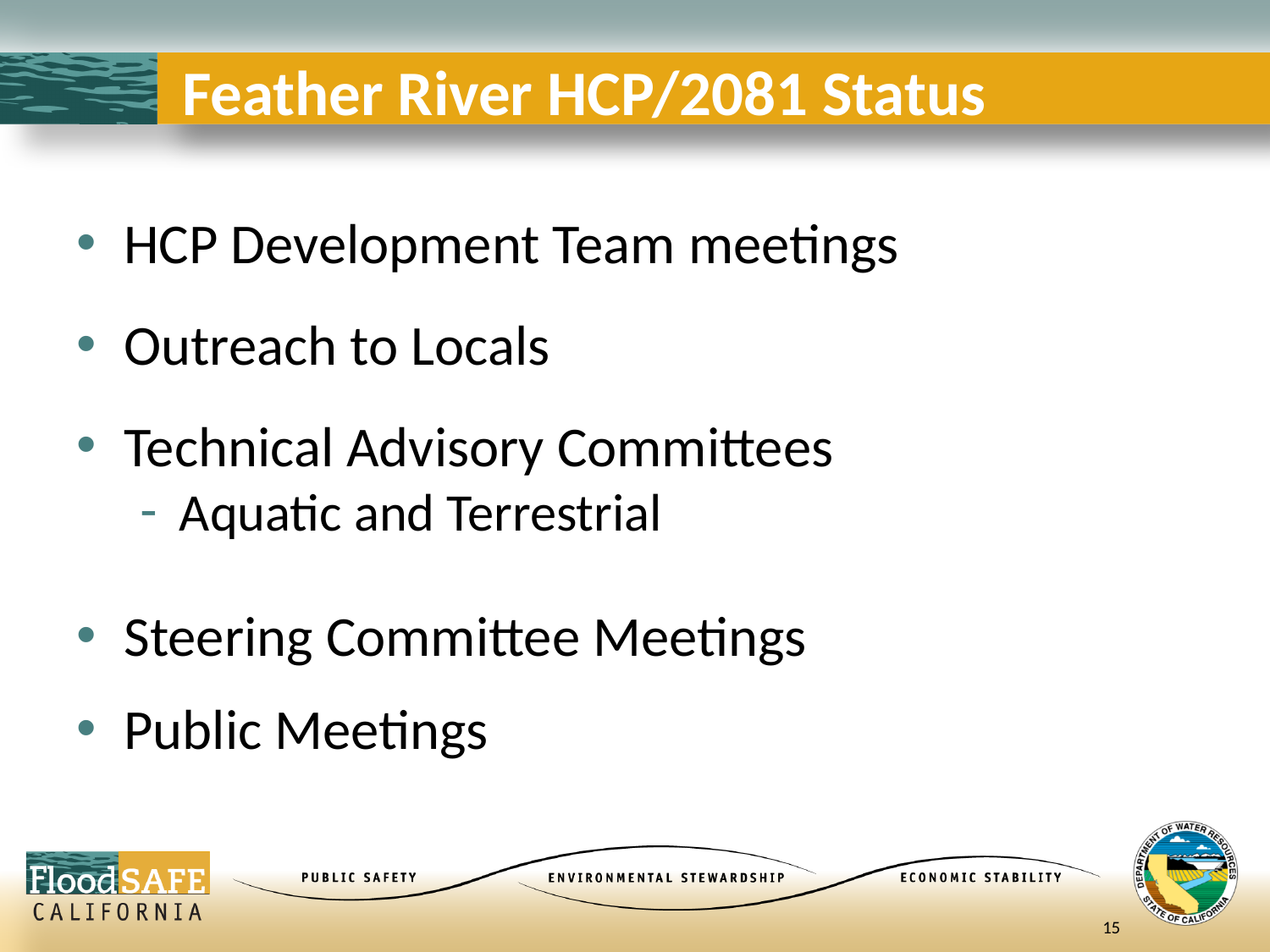

# Feather River HCP/2081 Status
HCP Development Team meetings

Outreach to Locals

Technical Advisory Committees
Aquatic and Terrestrial

Steering Committee Meetings

Public Meetings
15